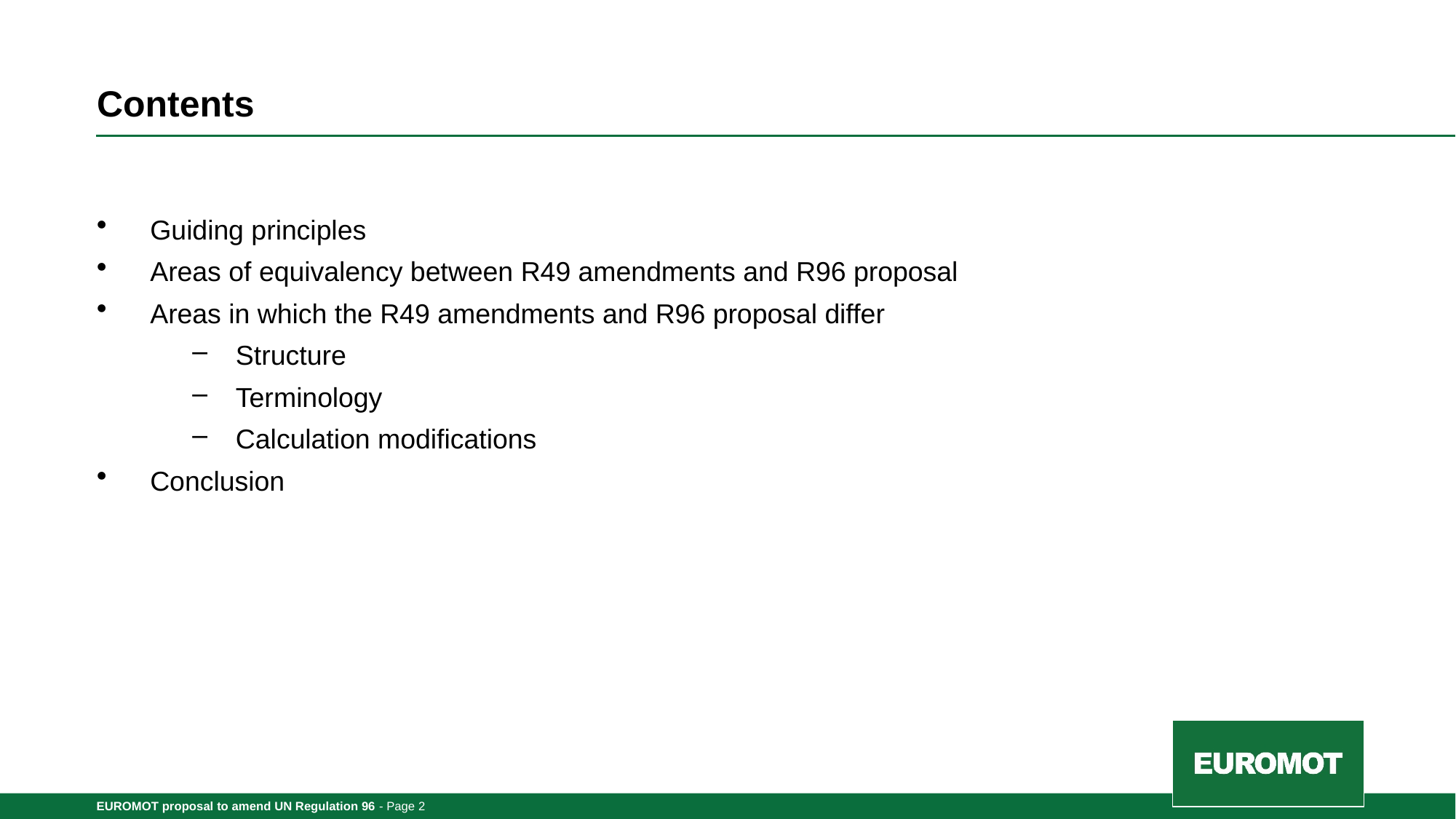

# Contents
Guiding principles
Areas of equivalency between R49 amendments and R96 proposal
Areas in which the R49 amendments and R96 proposal differ
Structure
Terminology
Calculation modifications
Conclusion